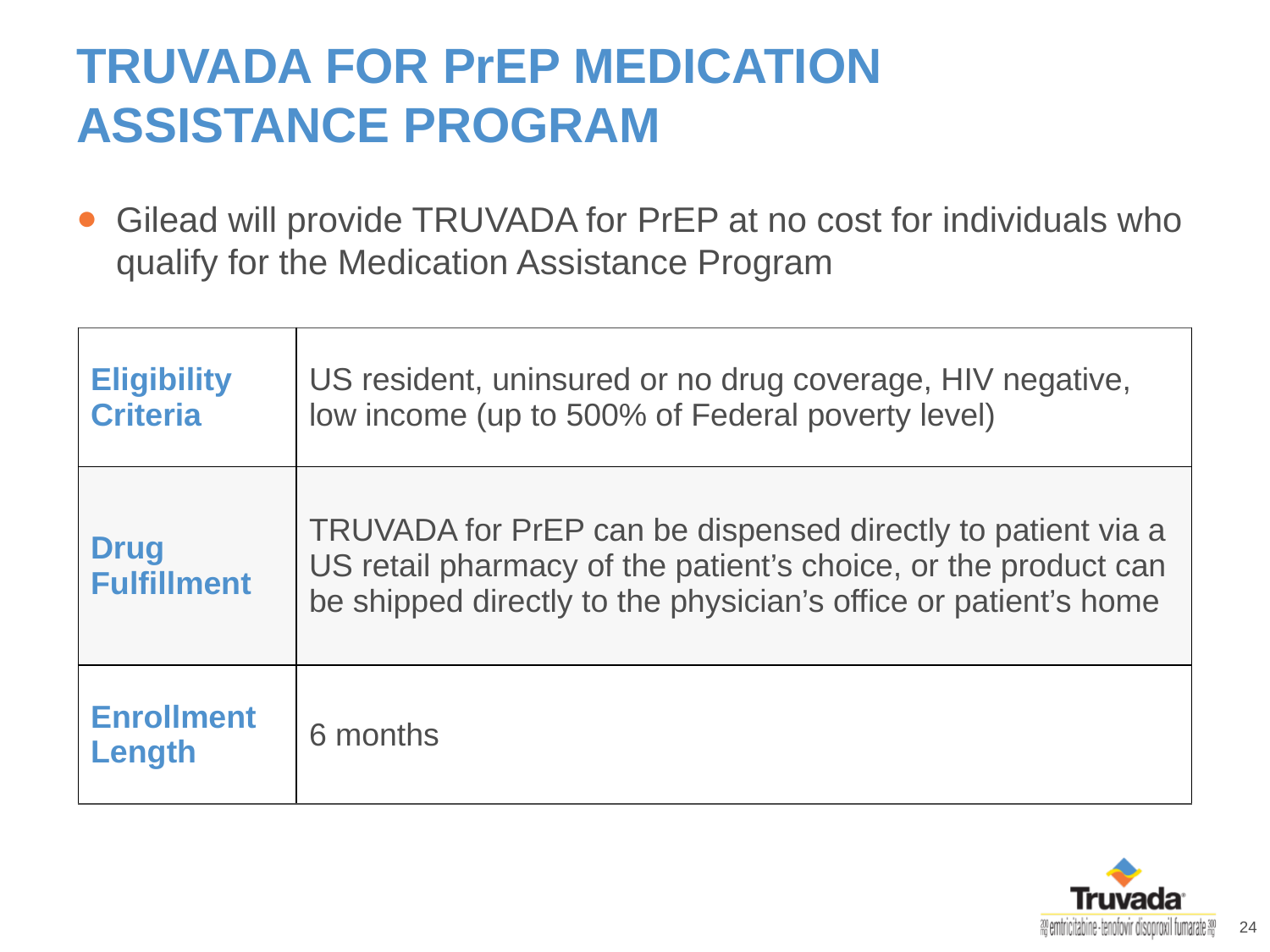

# TRUVADA FOR PrEP MEDICATION ASSISTANCE PROGRAM
Gilead will provide TRUVADA for PrEP at no cost for individuals who qualify for the Medication Assistance Program

| Eligibility Criteria | US resident, uninsured or no drug coverage, HIV negative, low income (up to 500% of Federal poverty level) |
| --- | --- |
| Drug Fulfillment | TRUVADA for PrEP can be dispensed directly to patient via a US retail pharmacy of the patient’s choice, or the product can be shipped directly to the physician’s office or patient’s home |
| Enrollment Length | 6 months |
24